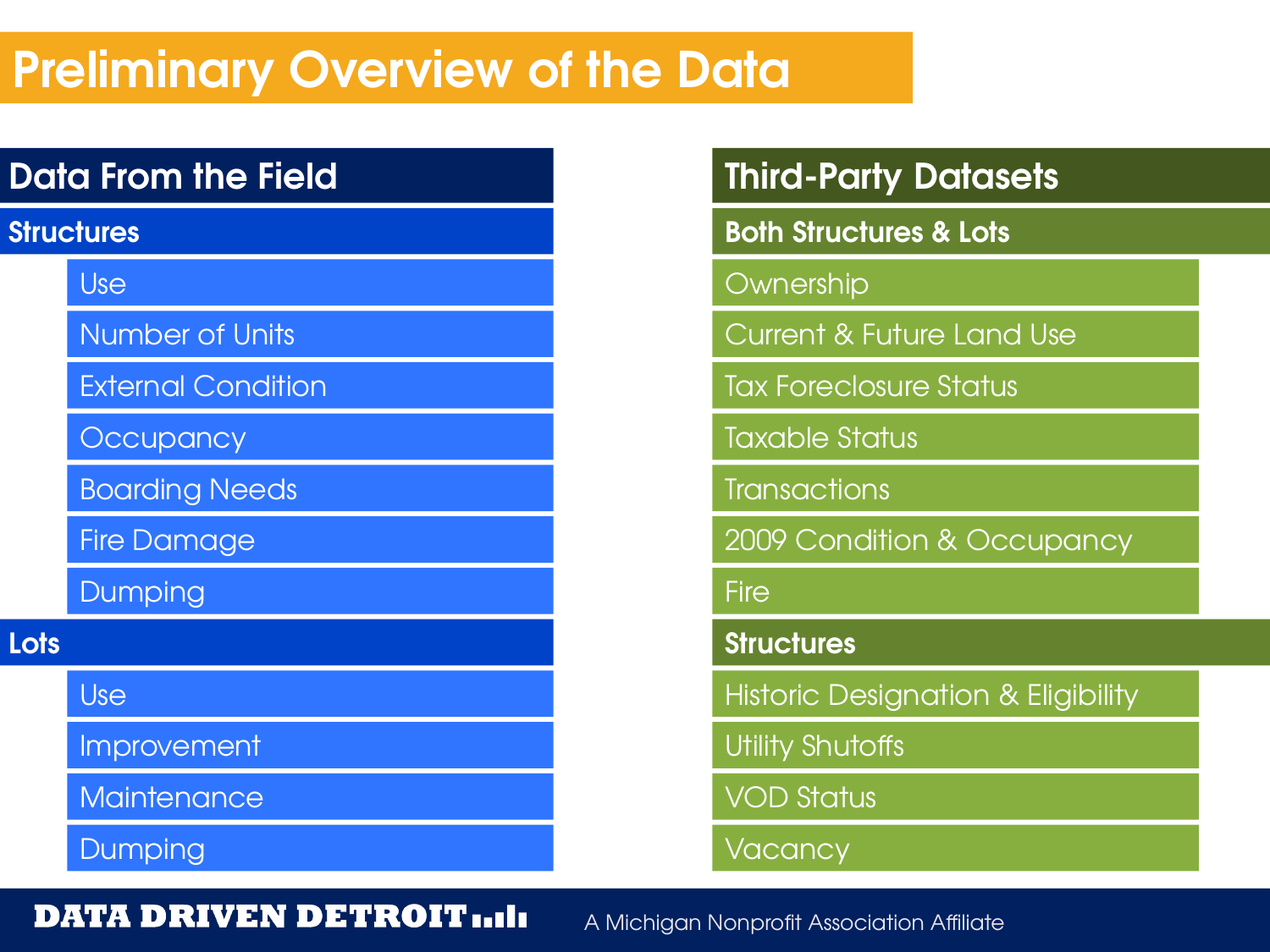

Preliminary Overview of the Data
Data From the Field
Third-Party Datasets
Structures
Both Structures & Lots
Use
Ownership
Number of Units
Current & Future Land Use
External Condition
Tax Foreclosure Status
Occupancy
Taxable Status
Boarding Needs
Transactions
Fire Damage
2009 Condition & Occupancy
Dumping
Fire
Lots
Structures
Use
Historic Designation & Eligibility
Improvement
Utility Shutoffs
Maintenance
VOD Status
Dumping
Vacancy